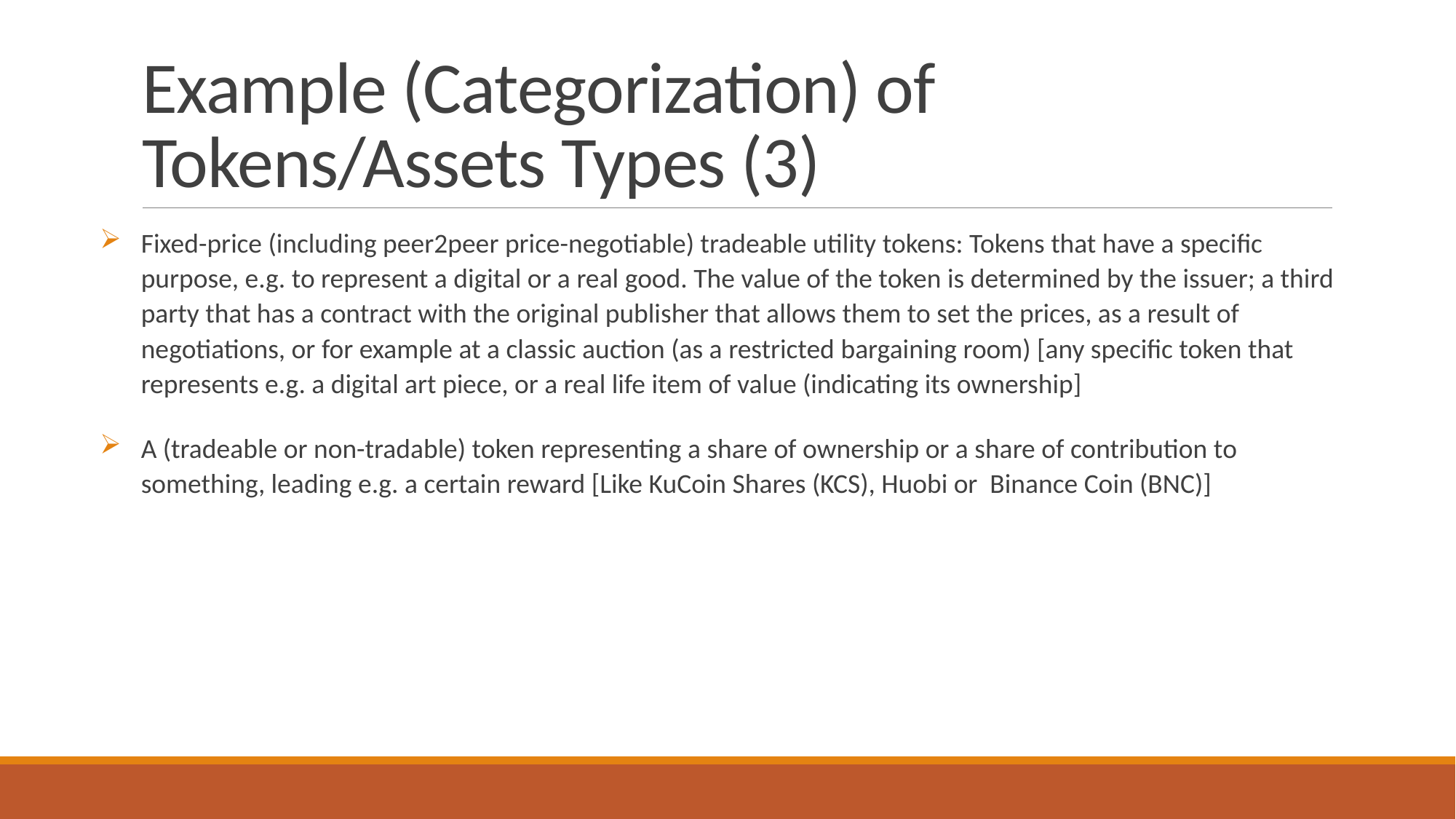

# Example (Categorization) of Tokens/Assets Types (3)
Fixed-price (including peer2peer price-negotiable) tradeable utility tokens: Tokens that have a specific purpose, e.g. to represent a digital or a real good. The value of the token is determined by the issuer; a third party that has a contract with the original publisher that allows them to set the prices, as a result of negotiations, or for example at a classic auction (as a restricted bargaining room) [any specific token that represents e.g. a digital art piece, or a real life item of value (indicating its ownership]
A (tradeable or non-tradable) token representing a share of ownership or a share of contribution to something, leading e.g. a certain reward [Like KuCoin Shares (KCS), Huobi or  Binance Coin (BNC)]